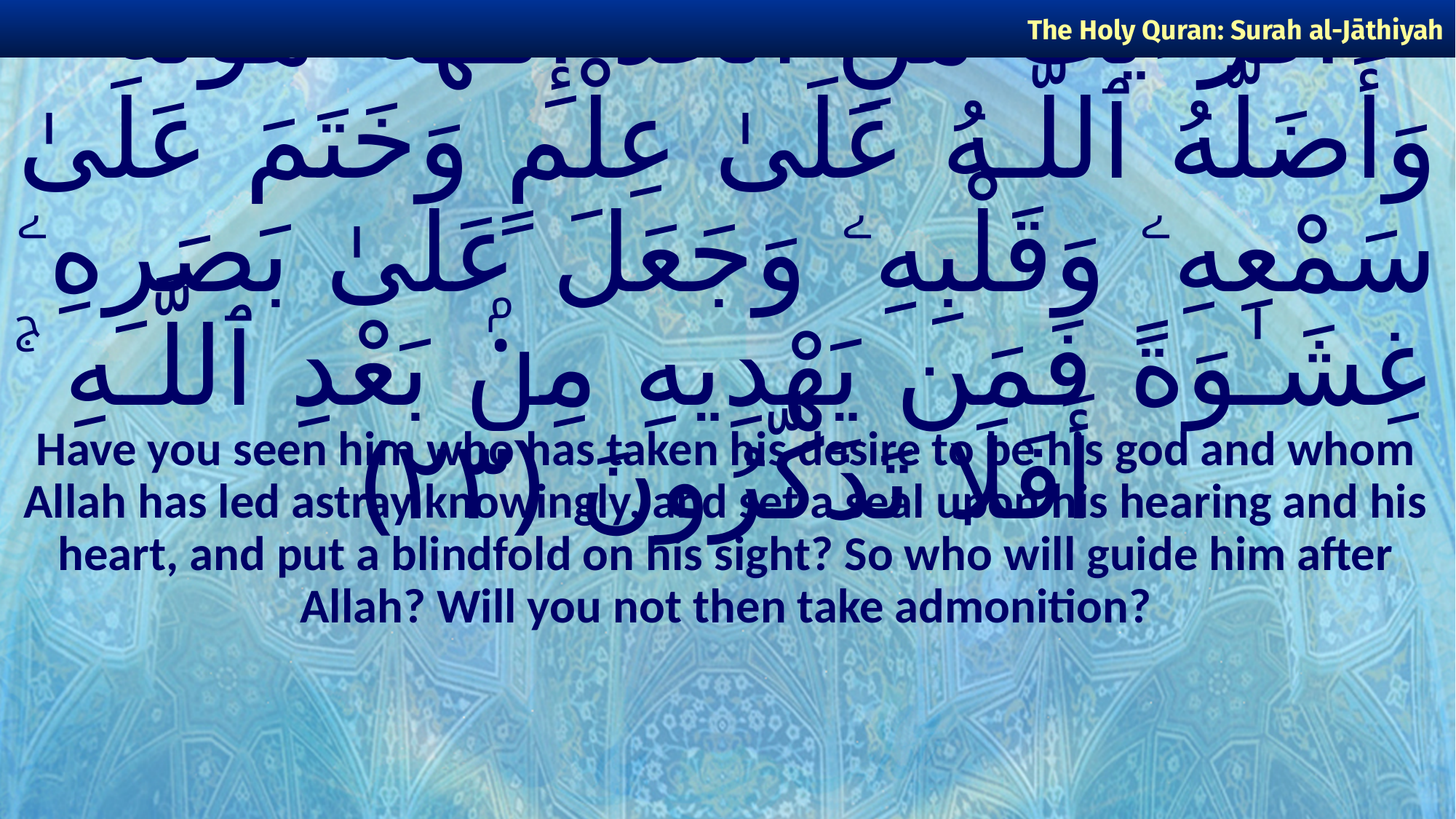

The Holy Quran: Surah al-Jāthiyah
# أَفَرَءَيْتَ مَنِ ٱتَّخَذَ إِلَـٰهَهُۥ هَوَىٰهُ وَأَضَلَّهُ ٱللَّـهُ عَلَىٰ عِلْمٍ وَخَتَمَ عَلَىٰ سَمْعِهِۦ وَقَلْبِهِۦ وَجَعَلَ عَلَىٰ بَصَرِهِۦ غِشَـٰوَةً فَمَن يَهْدِيهِ مِنۢ بَعْدِ ٱللَّـهِ ۚ أَفَلَا تَذَكَّرُونَ ﴿٢٣﴾
Have you seen him who has taken his desire to be his god and whom Allah has led astray knowingly, and set a seal upon his hearing and his heart, and put a blindfold on his sight? So who will guide him after Allah? Will you not then take admonition?